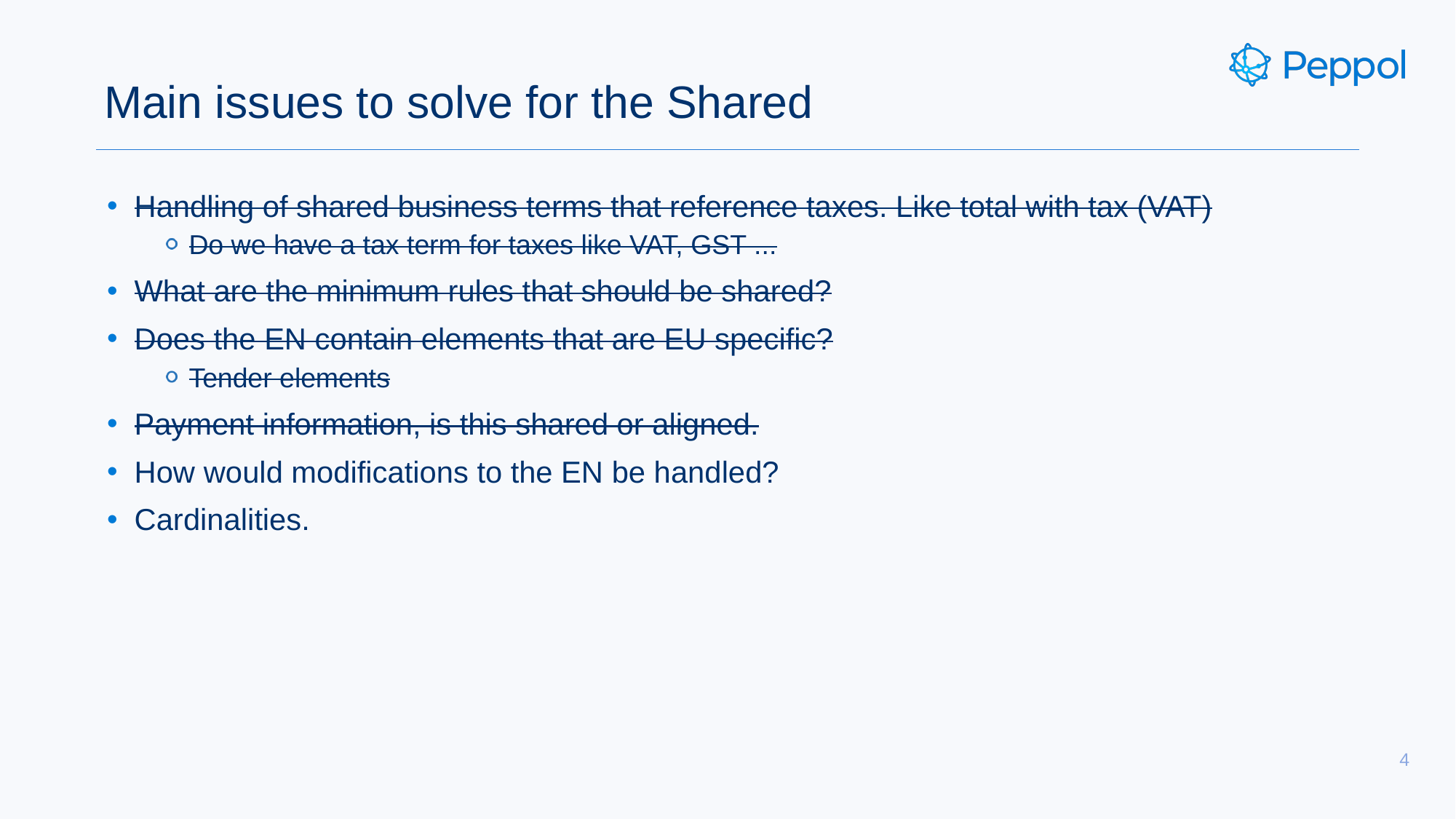

# Main issues to solve for the Shared
Handling of shared business terms that reference taxes. Like total with tax (VAT)
Do we have a tax term for taxes like VAT, GST ...
What are the minimum rules that should be shared?
Does the EN contain elements that are EU specific?
Tender elements
Payment information, is this shared or aligned.
How would modifications to the EN be handled?
Cardinalities.
4